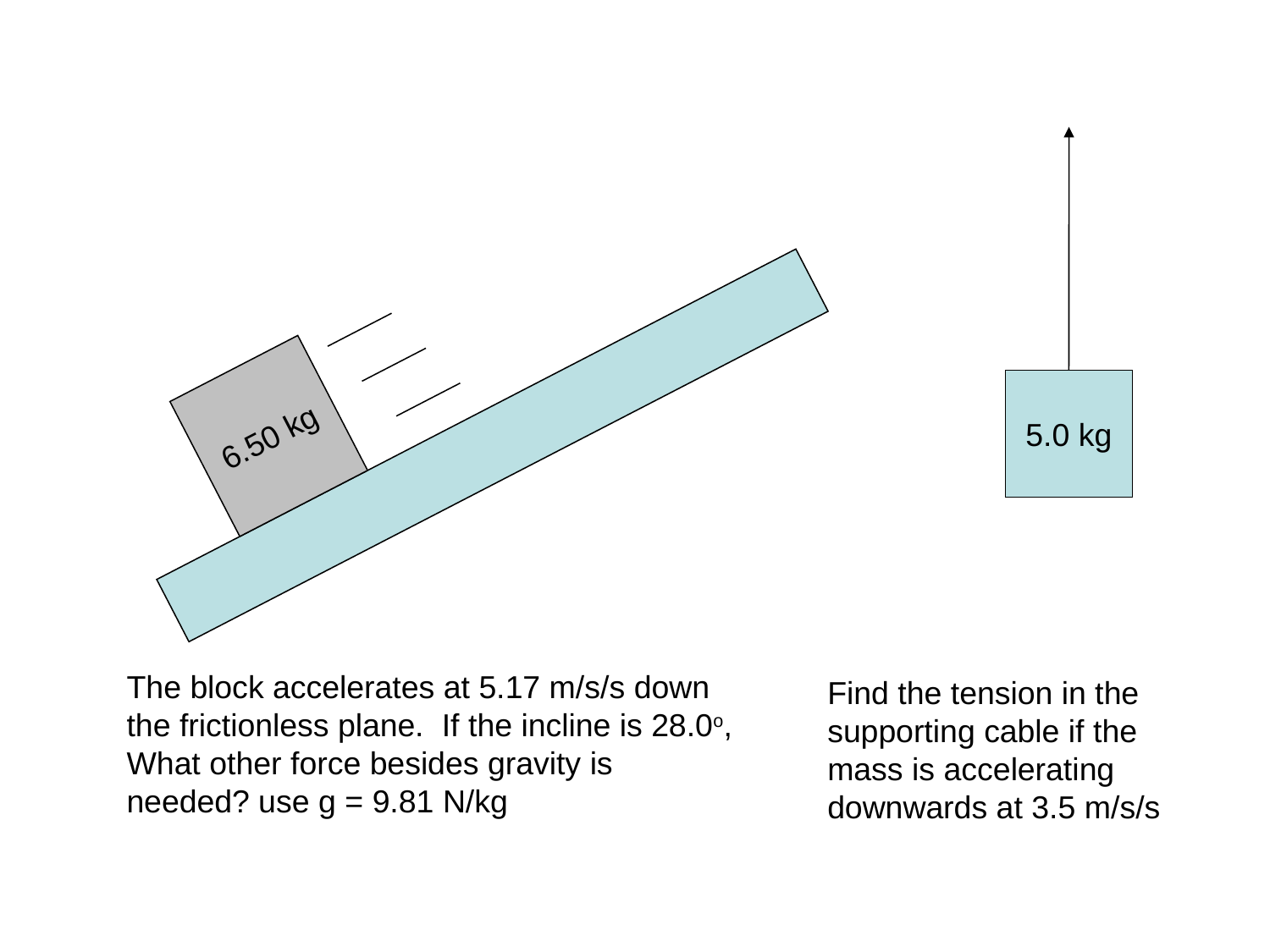

6.50 kg

5.0 kg
The block accelerates at 5.17 m/s/s down the frictionless plane.  If the incline is 28.0o, What other force besides gravity is needed? use g = 9.81 N/kg
Find the tension in the supporting cable if the mass is accelerating downwards at 3.5 m/s/s